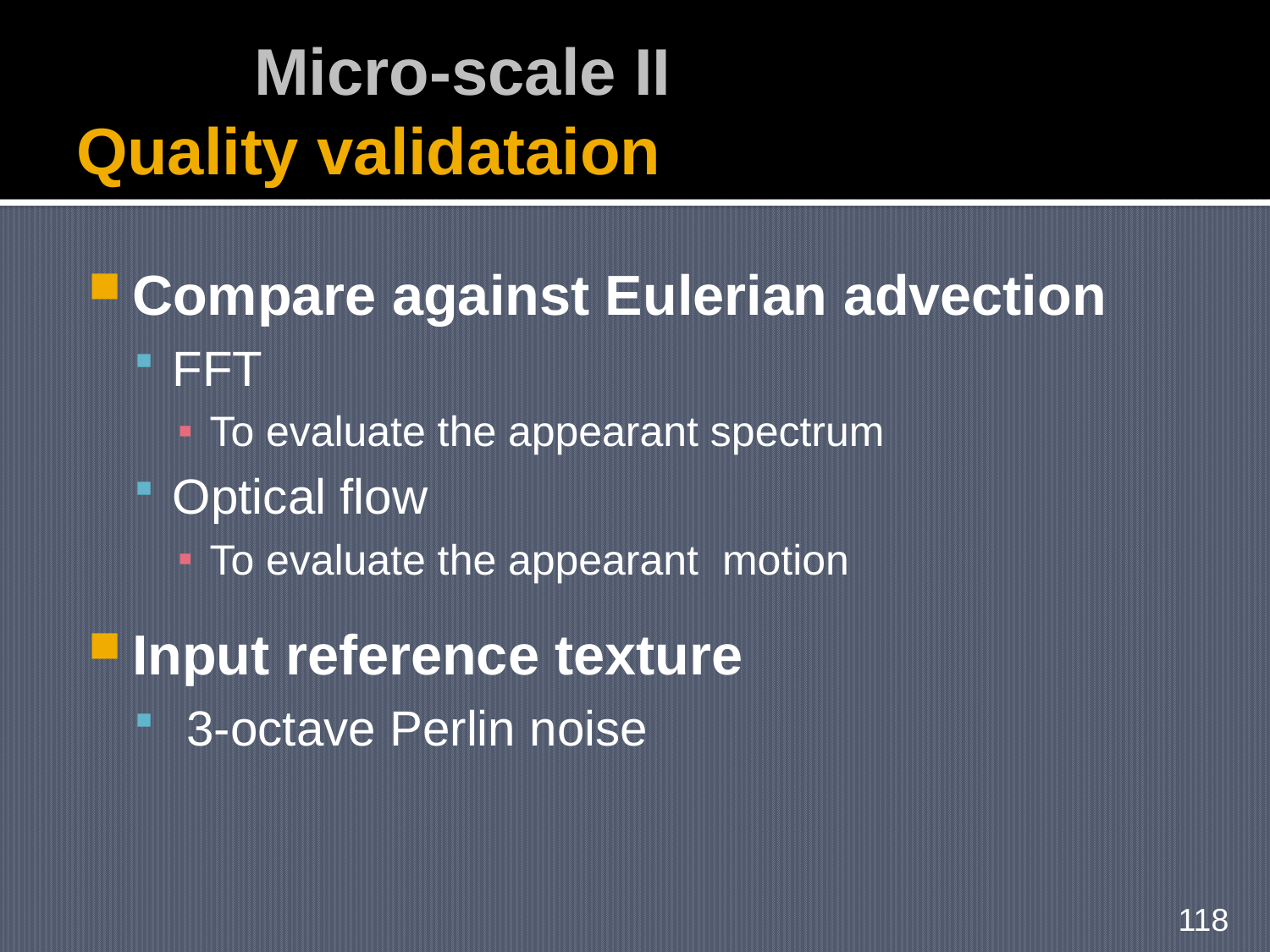

# Micro-scale II Quality validataion
Compare against Eulerian advection
FFT
To evaluate the appearant spectrum
Optical flow
To evaluate the appearant  motion
Input reference texture
 3-octave Perlin noise

118